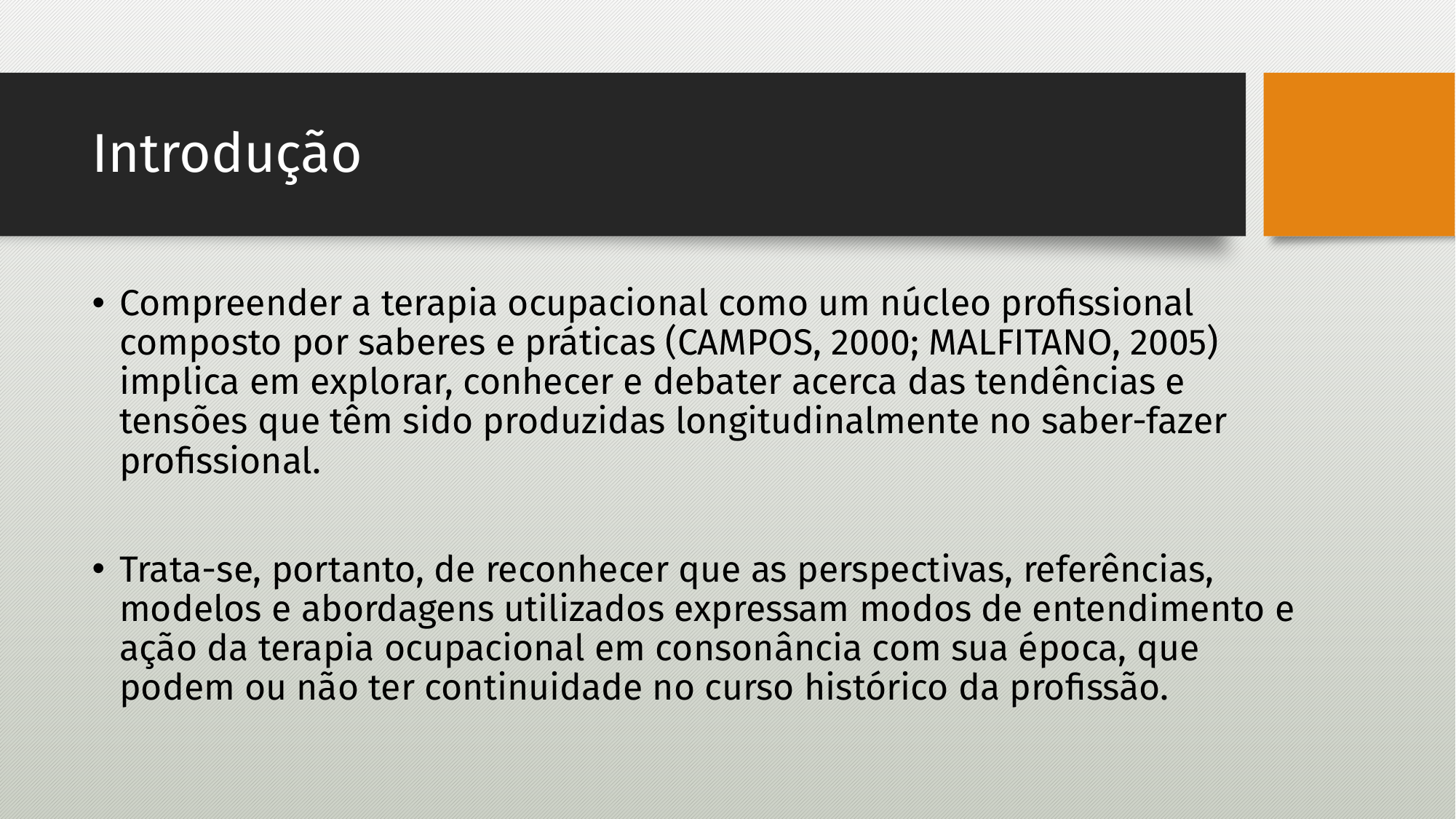

# Introdução
Compreender a terapia ocupacional como um núcleo profissional composto por saberes e práticas (CAMPOS, 2000; MALFITANO, 2005) implica em explorar, conhecer e debater acerca das tendências e tensões que têm sido produzidas longitudinalmente no saber-fazer profissional.

Trata-se, portanto, de reconhecer que as perspectivas, referências, modelos e abordagens utilizados expressam modos de entendimento e ação da terapia ocupacional em consonância com sua época, que podem ou não ter continuidade no curso histórico da profissão.